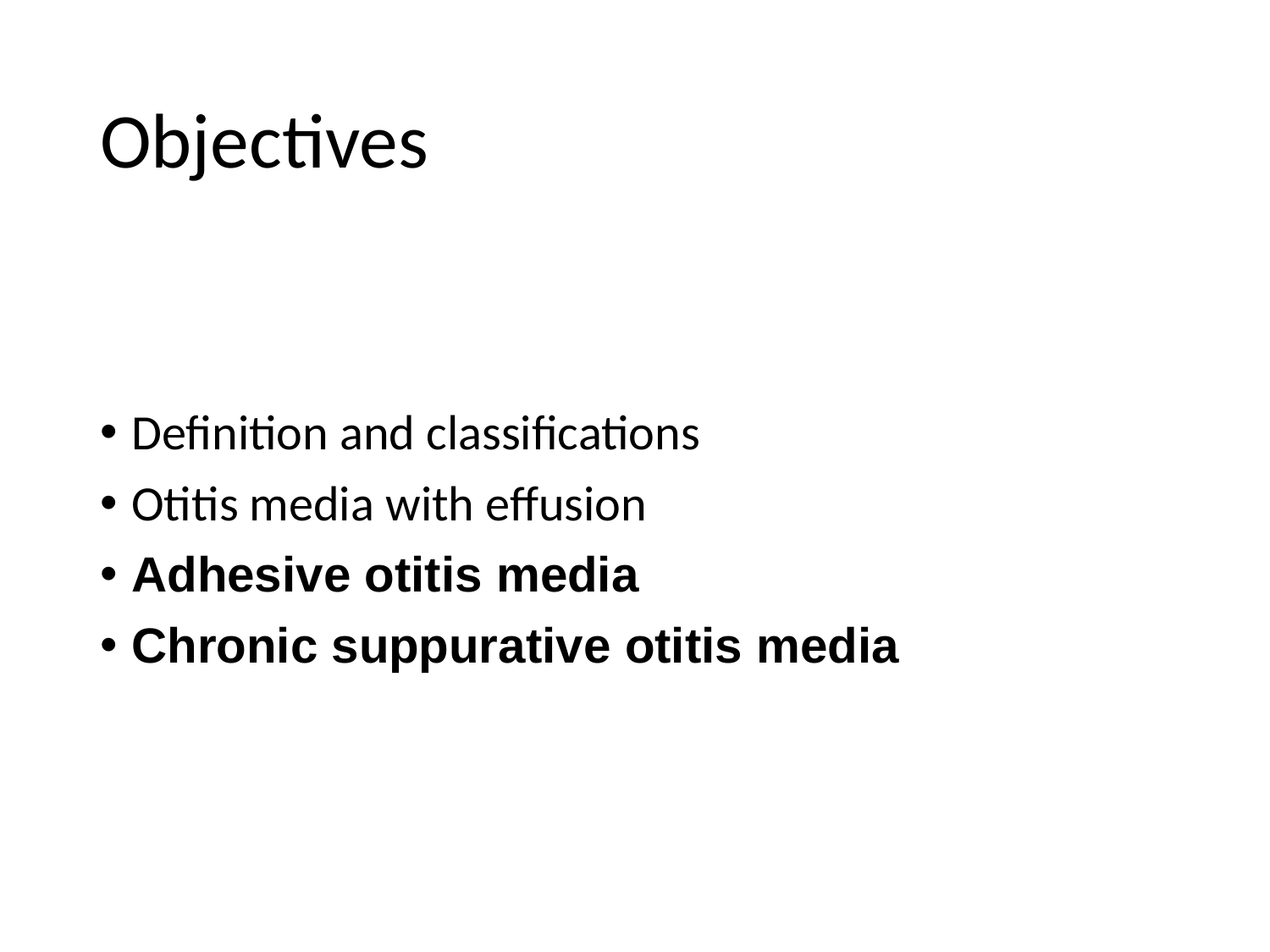

# Objectives

Definition and classifications
Otitis media with effusion
Adhesive otitis media
Chronic suppurative otitis media